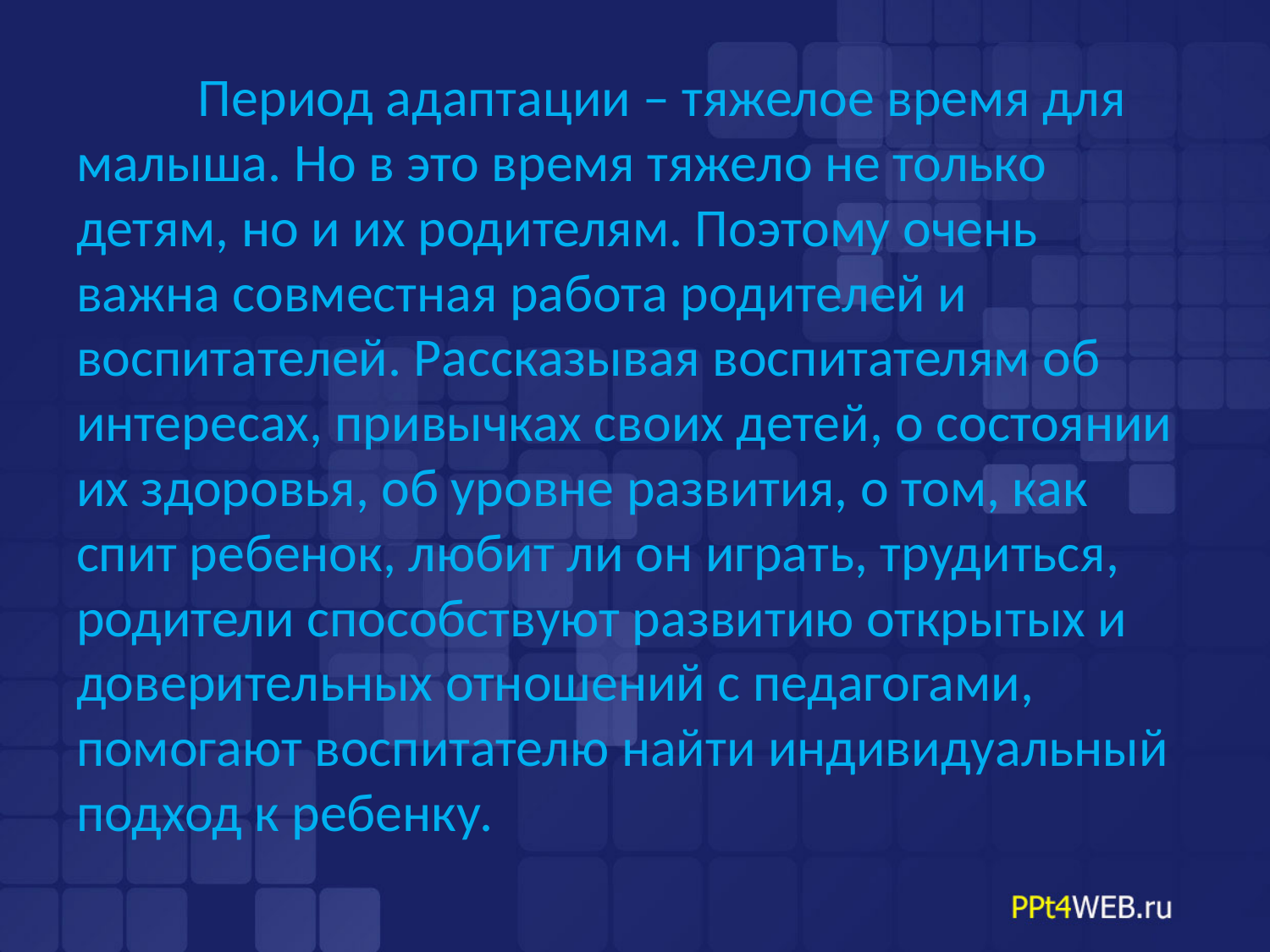

#
	Период адаптации – тяжелое время для малыша. Но в это время тяжело не только детям, но и их родителям. Поэтому очень важна совместная работа родителей и воспитателей. Рассказывая воспитателям об интересах, привычках своих детей, о состоянии их здоровья, об уровне развития, о том, как спит ребенок, любит ли он играть, трудиться, родители способствуют развитию открытых и доверительных отношений с педагогами, помогают воспитателю найти индивидуальный подход к ребенку.